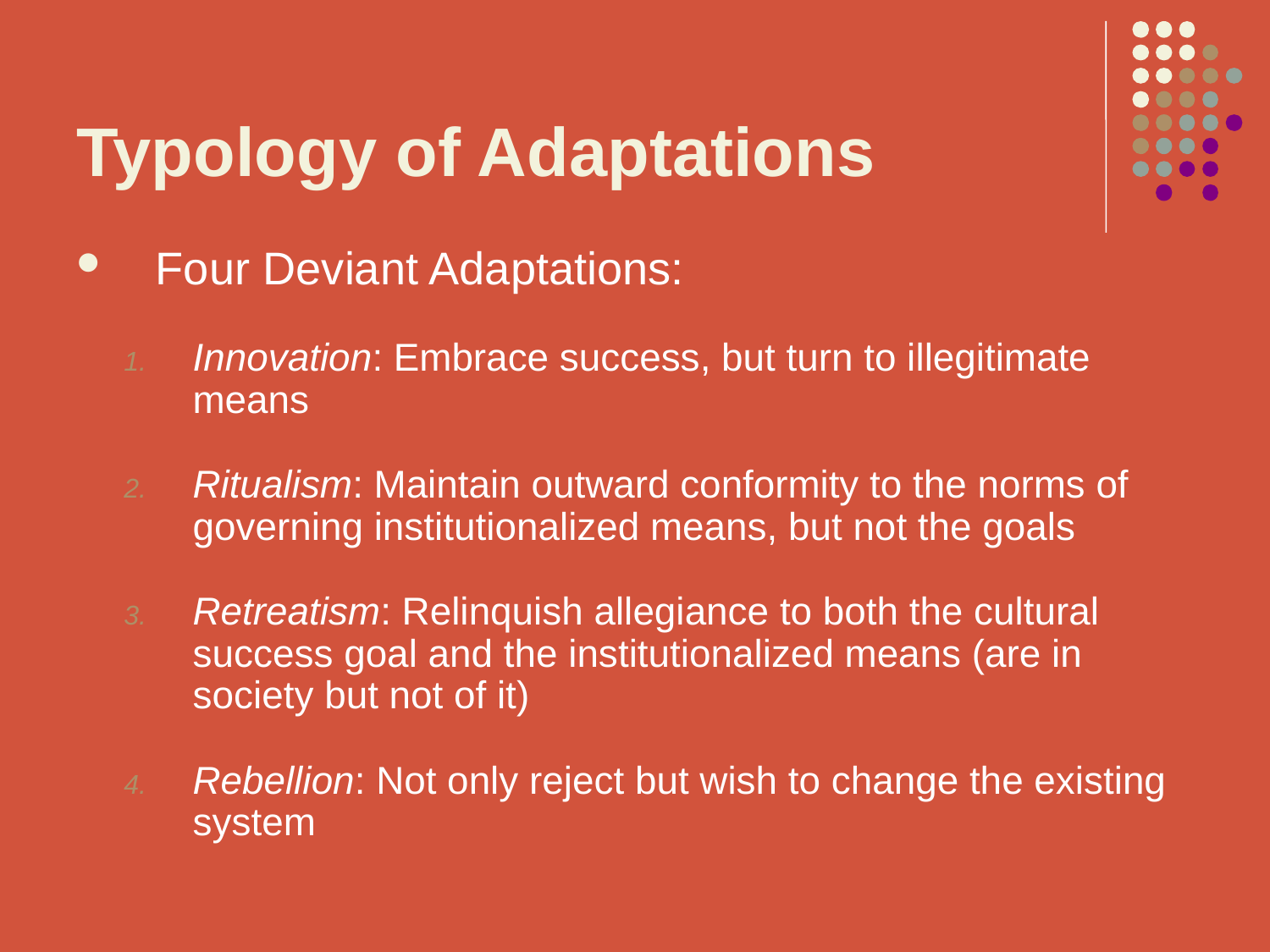

# Typology of Adaptations
Four Deviant Adaptations:

Innovation: Embrace success, but turn to illegitimate means

Ritualism: Maintain outward conformity to the norms of governing institutionalized means, but not the goals

Retreatism: Relinquish allegiance to both the cultural success goal and the institutionalized means (are in society but not of it)

Rebellion: Not only reject but wish to change the existing system